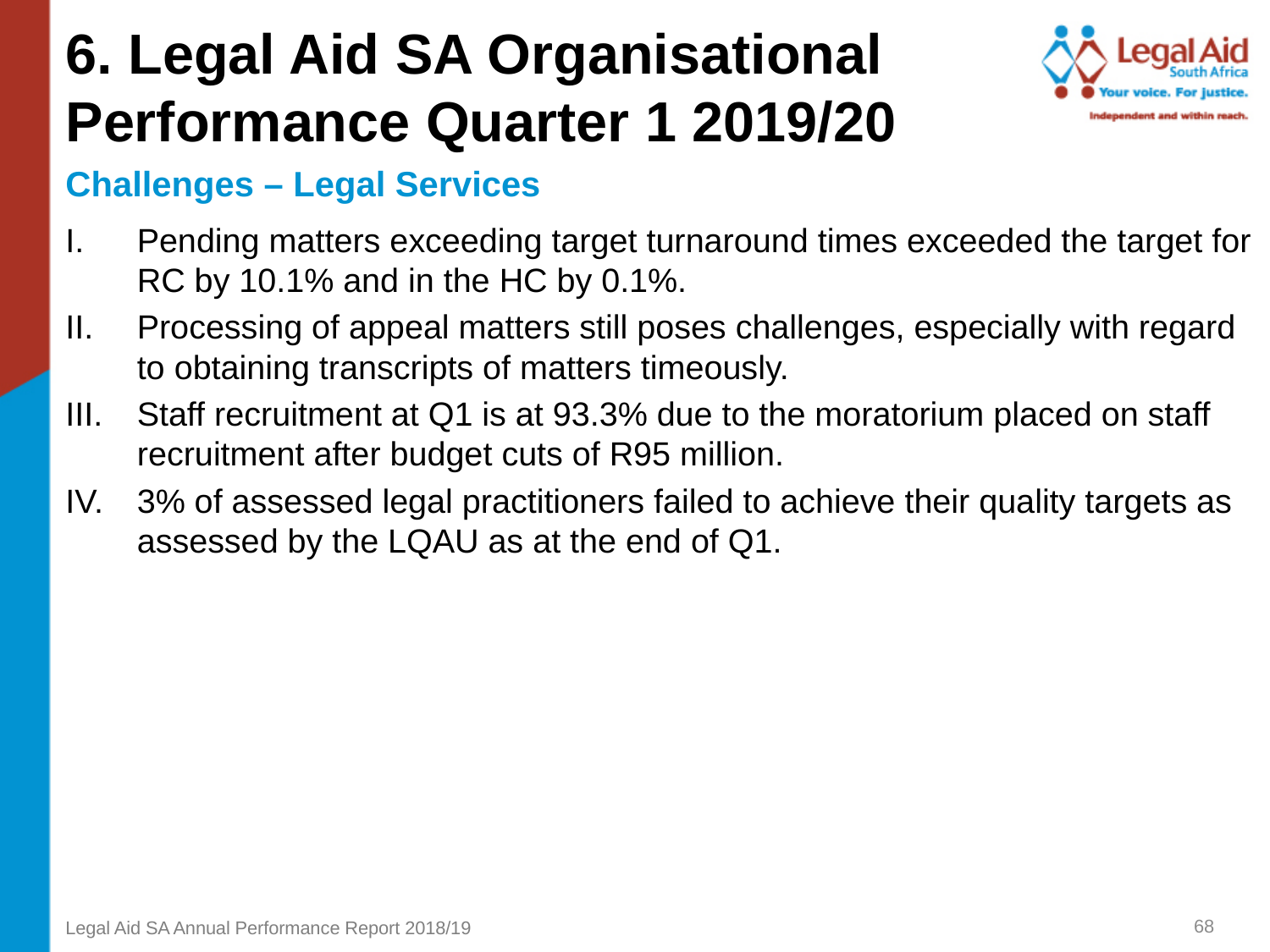

6. Legal Aid SA Organisational Performance Quarter 1 2019/20
Challenges – Legal Services
Pending matters exceeding target turnaround times exceeded the target for RC by 10.1% and in the HC by 0.1%.
Processing of appeal matters still poses challenges, especially with regard to obtaining transcripts of matters timeously.
Staff recruitment at Q1 is at 93.3% due to the moratorium placed on staff recruitment after budget cuts of R95 million.
3% of assessed legal practitioners failed to achieve their quality targets as assessed by the LQAU as at the end of Q1.

68
Legal Aid SA Annual Performance Report 2018/19